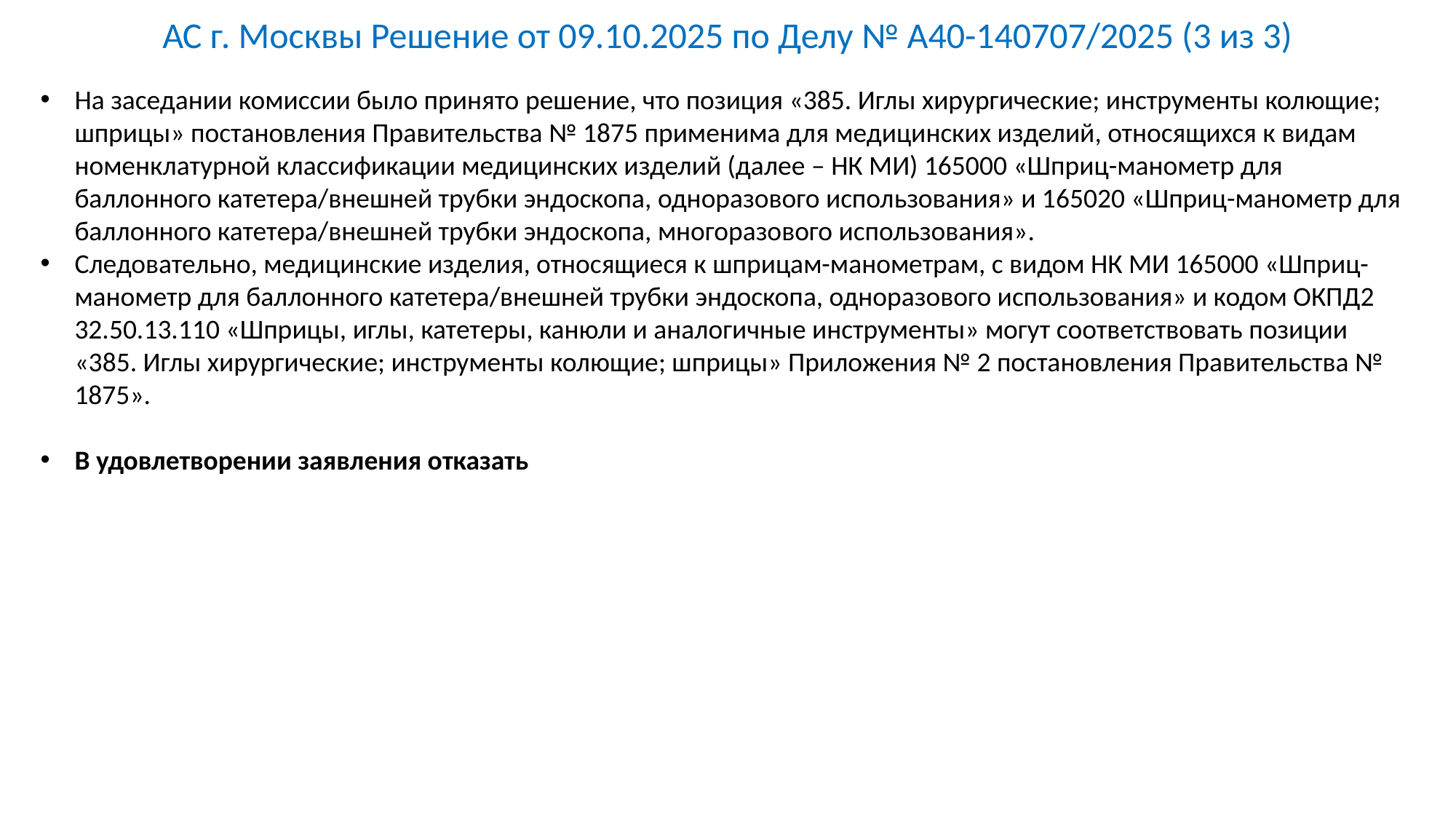

# АС г. Москвы Решение от 09.10.2025 по Делу № А40-140707/2025 (3 из 3)
На заседании комиссии было принято решение, что позиция «385. Иглы хирургические; инструменты колющие; шприцы» постановления Правительства № 1875 применима для медицинских изделий, относящихся к видам номенклатурной классификации медицинских изделий (далее – НК МИ) 165000 «Шприц-манометр для баллонного катетера/внешней трубки эндоскопа, одноразового использования» и 165020 «Шприц-манометр для баллонного катетера/внешней трубки эндоскопа, многоразового использования».
Следовательно, медицинские изделия, относящиеся к шприцам-манометрам, с видом НК МИ 165000 «Шприц-манометр для баллонного катетера/внешней трубки эндоскопа, одноразового использования» и кодом ОКПД2 32.50.13.110 «Шприцы, иглы, катетеры, канюли и аналогичные инструменты» могут соответствовать позиции «385. Иглы хирургические; инструменты колющие; шприцы» Приложения № 2 постановления Правительства № 1875».

В удовлетворении заявления отказать